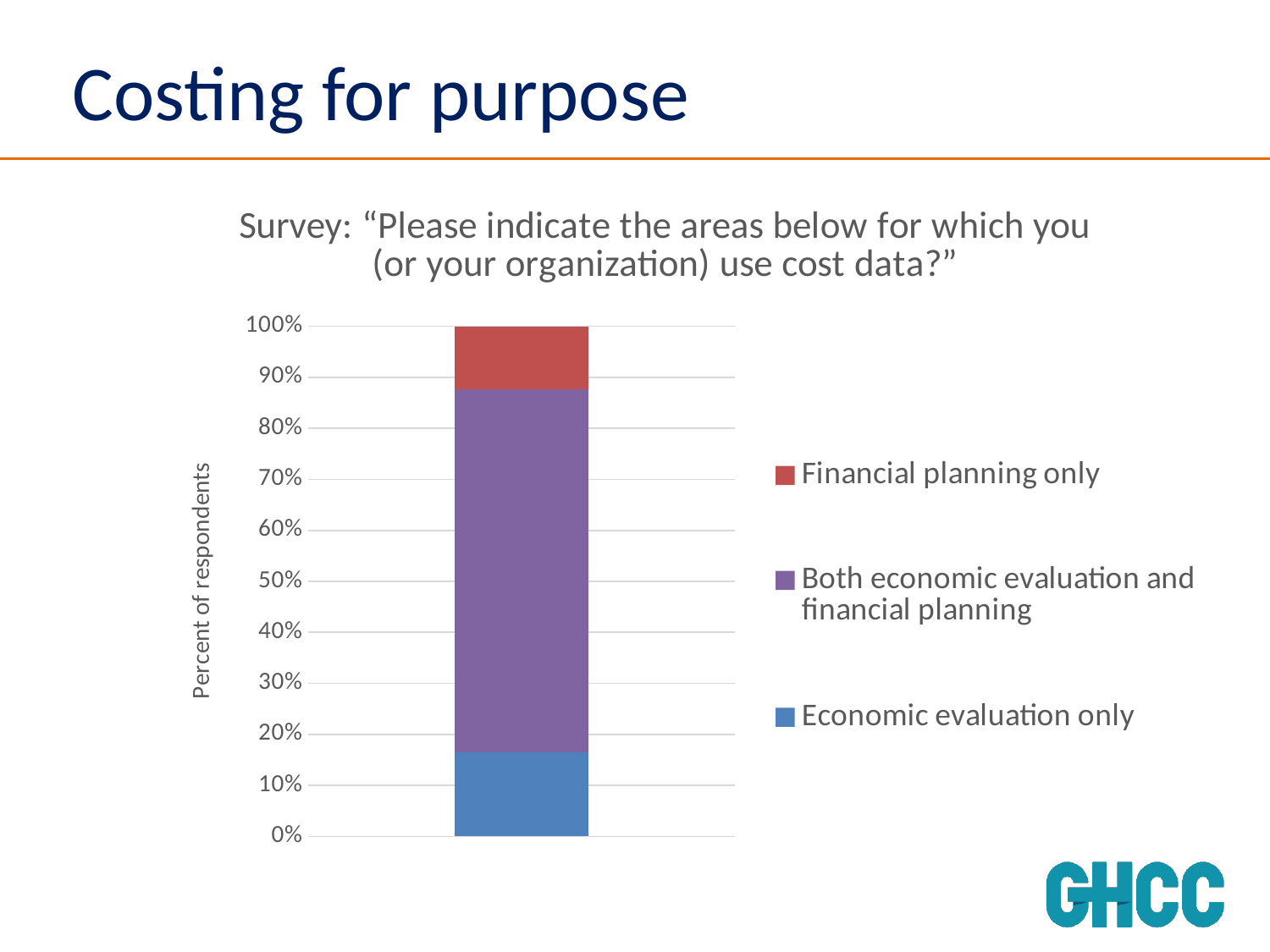

# Costing for purpose

### Chart: Survey: “Please indicate the areas below for which you (or your organization) use cost data?”

| Category | Economic evaluation only | Both economic evaluation and financial planning | Financial planning only |
|---|---|---|---|
| Total | 16.0 | 69.0 | 12.0 |